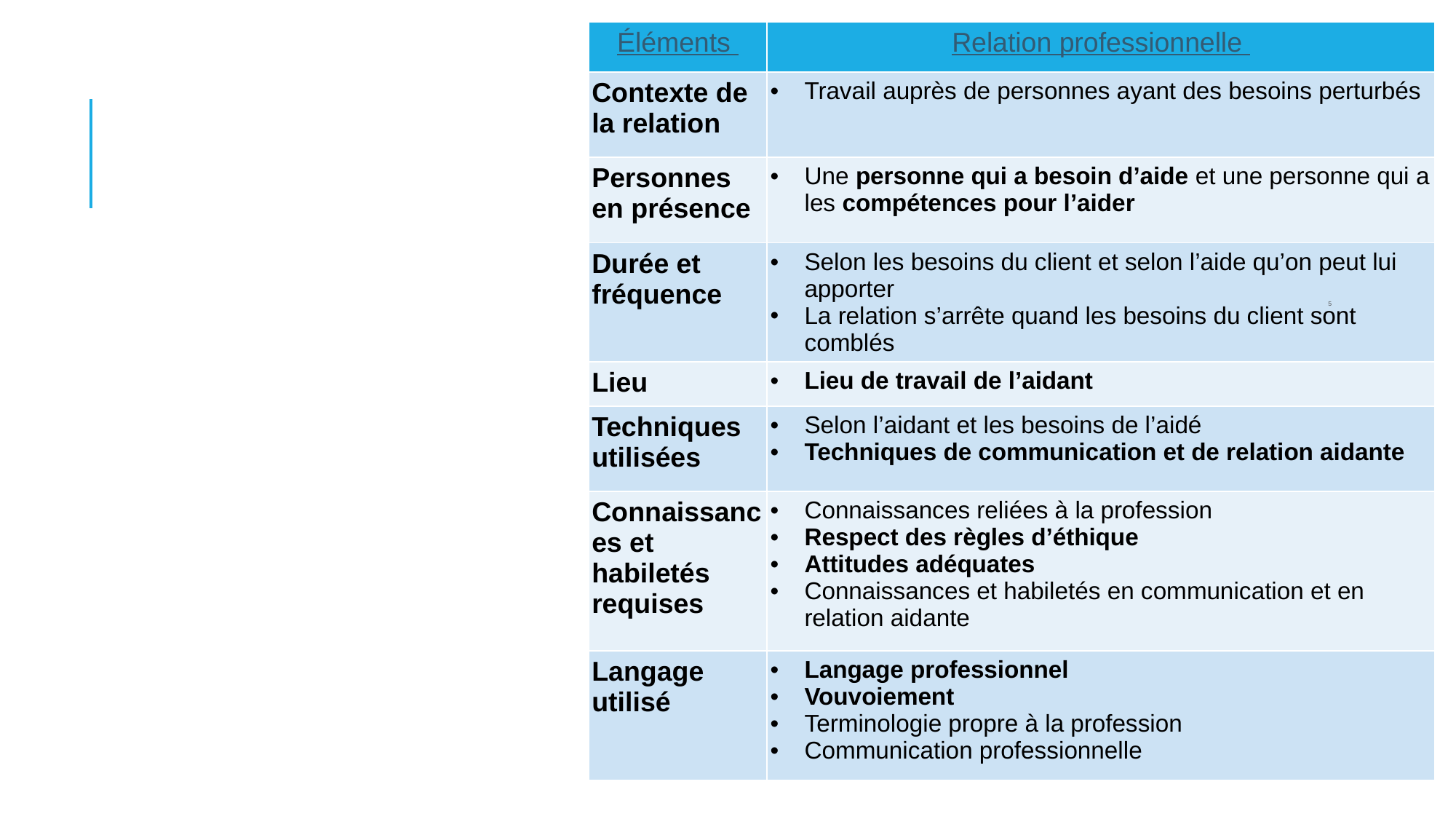

| Éléments | Relation professionnelle |
| --- | --- |
| Contexte de la relation | Travail auprès de personnes ayant des besoins perturbés |
| Personnes en présence | Une personne qui a besoin d’aide et une personne qui a les compétences pour l’aider |
| Durée et fréquence | Selon les besoins du client et selon l’aide qu’on peut lui apporter La relation s’arrête quand les besoins du client sont comblés |
| Lieu | Lieu de travail de l’aidant |
| Techniques utilisées | Selon l’aidant et les besoins de l’aidé Techniques de communication et de relation aidante |
| Connaissances et habiletés requises | Connaissances reliées à la profession Respect des règles d’éthique Attitudes adéquates Connaissances et habiletés en communication et en relation aidante |
| Langage utilisé | Langage professionnel Vouvoiement Terminologie propre à la profession Communication professionnelle |
# Les éléments de la relation
2023
Relation aidante
5